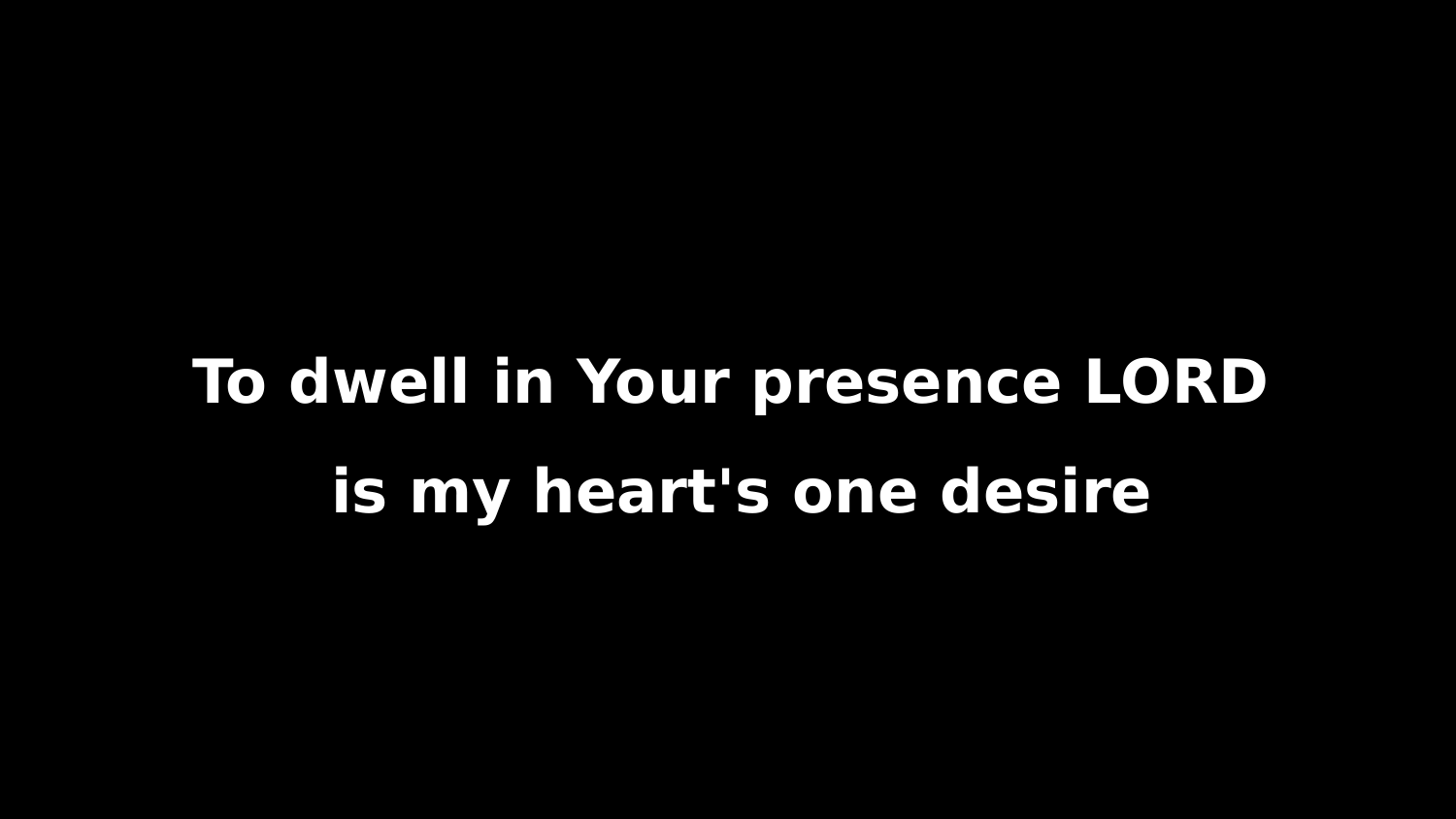

To dwell in Your presence LORD
is my heart's one desire